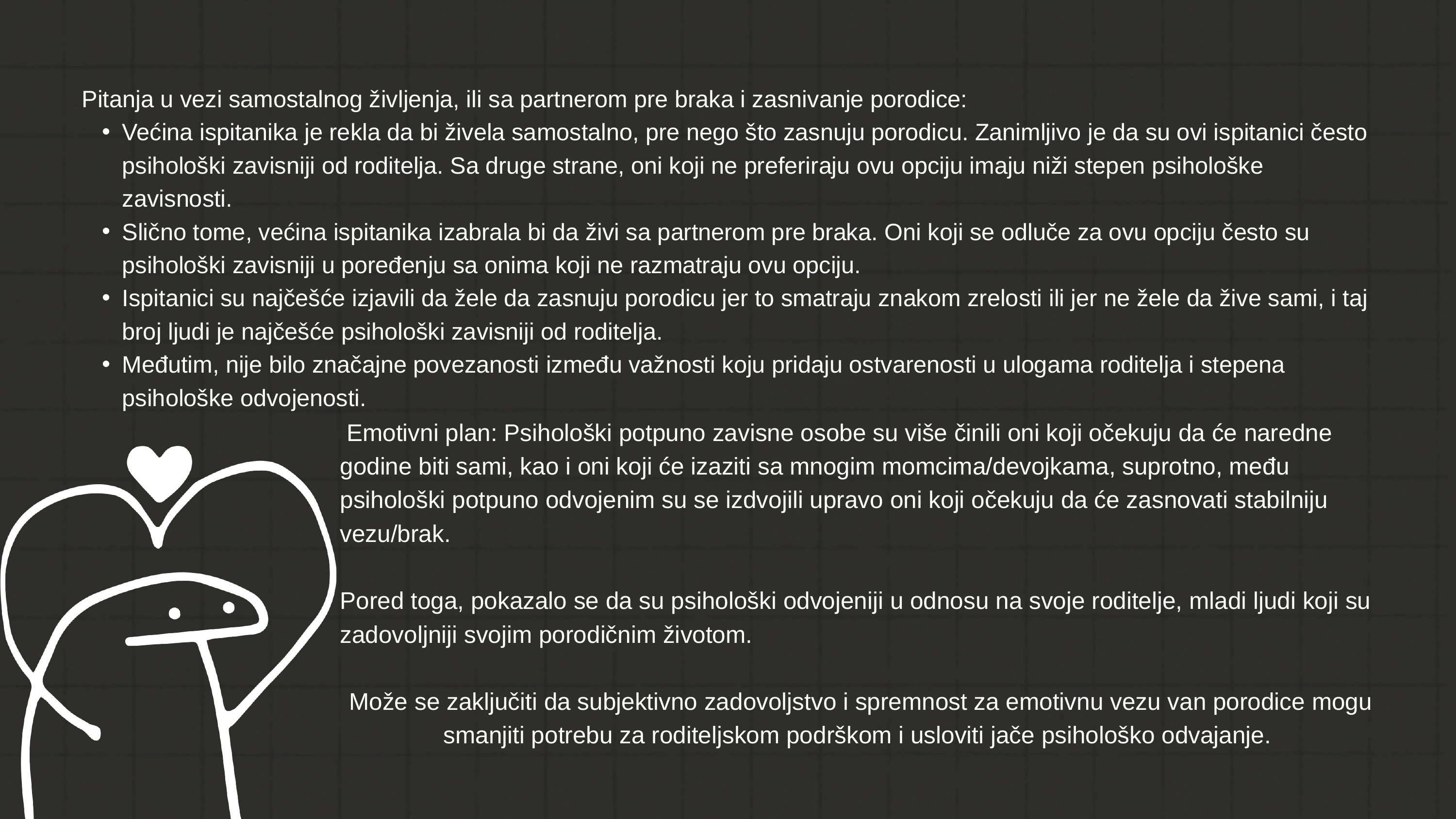

Pitanja u vezi samostalnog življenja, ili sa partnerom pre braka i zasnivanje porodice:
Većina ispitanika je rekla da bi živela samostalno, pre nego što zasnuju porodicu. Zanimljivo je da su ovi ispitanici često psihološki zavisniji od roditelja. Sa druge strane, oni koji ne preferiraju ovu opciju imaju niži stepen psihološke zavisnosti.
Slično tome, većina ispitanika izabrala bi da živi sa partnerom pre braka. Oni koji se odluče za ovu opciju često su psihološki zavisniji u poređenju sa onima koji ne razmatraju ovu opciju.
Ispitanici su najčešće izjavili da žele da zasnuju porodicu jer to smatraju znakom zrelosti ili jer ne žele da žive sami, i taj broj ljudi je najčešće psihološki zavisniji od roditelja.
Međutim, nije bilo značajne povezanosti između važnosti koju pridaju ostvarenosti u ulogama roditelja i stepena psihološke odvojenosti.

 Emotivni plan: Psihološki potpuno zavisne osobe su više činili oni koji očekuju da će naredne godine biti sami, kao i oni koji će izaziti sa mnogim momcima/devojkama, suprotno, među psihološki potpuno odvojenim su se izdvojili upravo oni koji očekuju da će zasnovati stabilniju vezu/brak.

Pored toga, pokazalo se da su psihološki odvojeniji u odnosu na svoje roditelje, mladi ljudi koji su zadovoljniji svojim porodičnim životom.

 Može se zaključiti da subjektivno zadovoljstvo i spremnost za emotivnu vezu van porodice mogu smanjiti potrebu za roditeljskom podrškom i usloviti jače psihološko odvajanje.